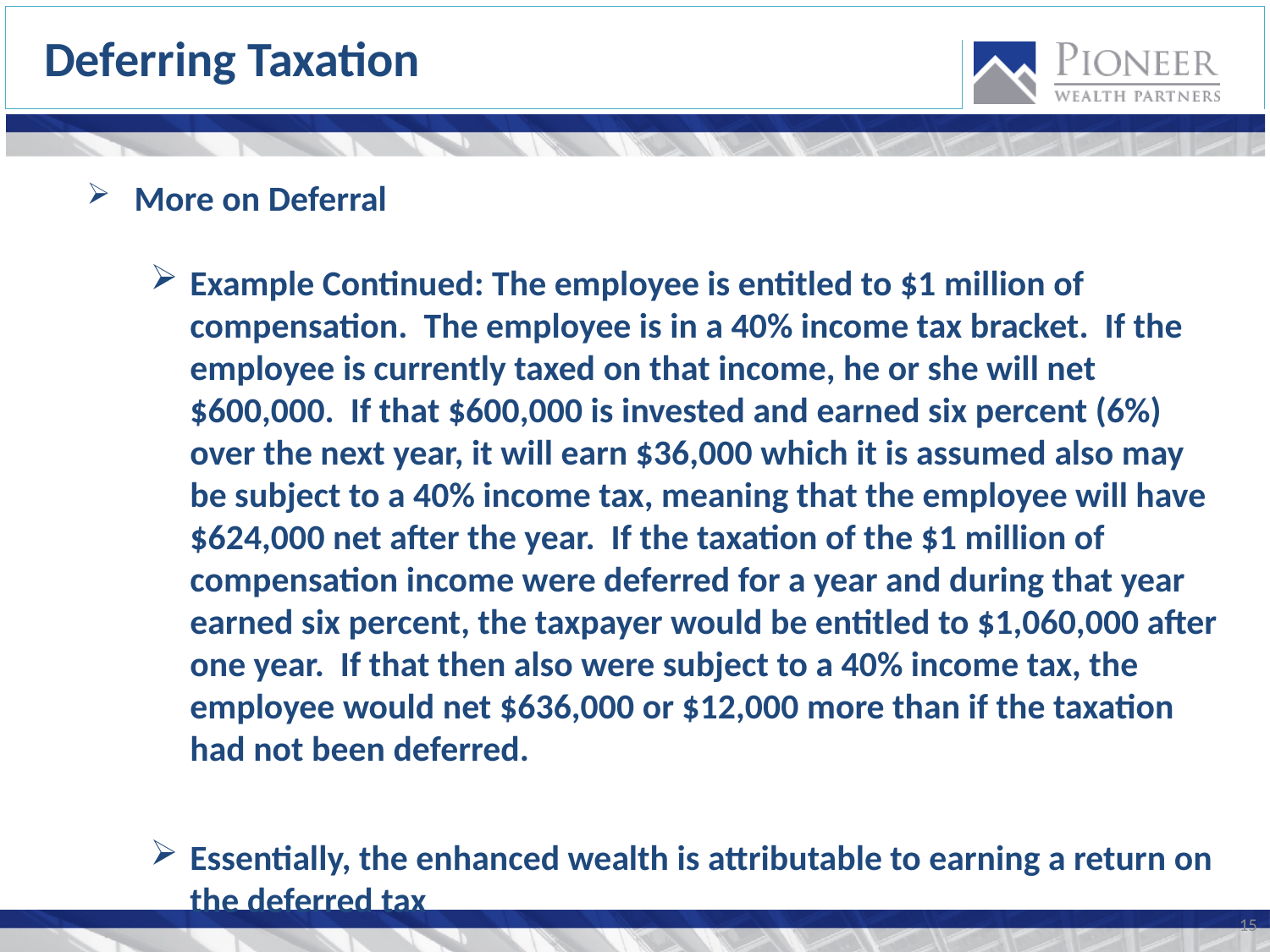

Deferring Taxation
More on Deferral

Example Continued: The employee is entitled to $1 million of compensation.  The employee is in a 40% income tax bracket.  If the employee is currently taxed on that income, he or she will net $600,000.  If that $600,000 is invested and earned six percent (6%) over the next year, it will earn $36,000 which it is assumed also may be subject to a 40% income tax, meaning that the employee will have $624,000 net after the year.  If the taxation of the $1 million of compensation income were deferred for a year and during that year earned six percent, the taxpayer would be entitled to $1,060,000 after one year.  If that then also were subject to a 40% income tax, the employee would net $636,000 or $12,000 more than if the taxation had not been deferred.

Essentially, the enhanced wealth is attributable to earning a return on the deferred tax

15